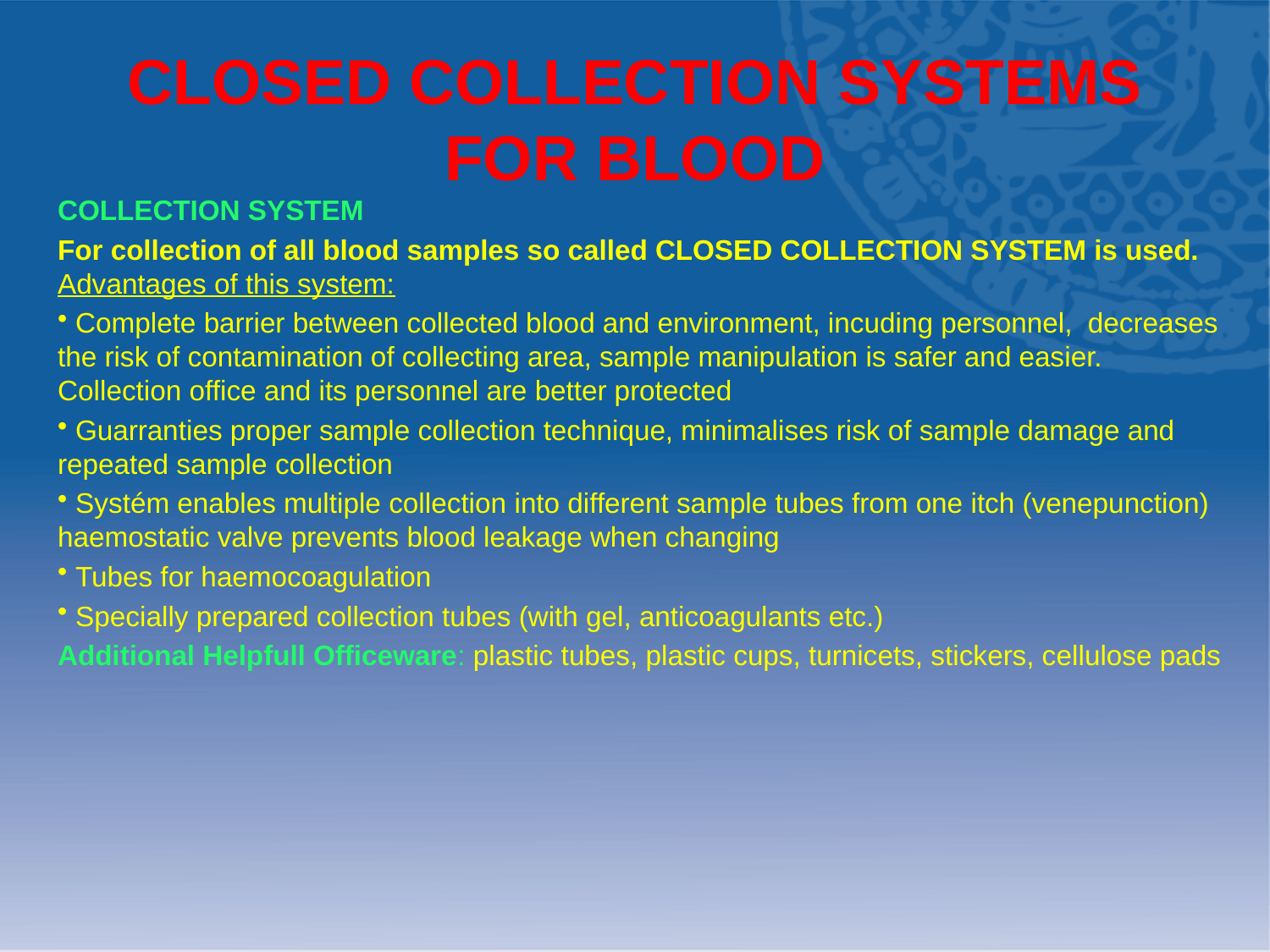

CLOSED COLLECTION SYSTEMS FOR BLOOD
COLLECTION SYSTEM
For collection of all blood samples so called CLOSED COLLECTION SYSTEM is used. Advantages of this system:
 Complete barrier between collected blood and environment, incuding personnel,  decreases the risk of contamination of collecting area, sample manipulation is safer and easier. Collection office and its personnel are better protected
 Guarranties proper sample collection technique, minimalises risk of sample damage and repeated sample collection
 Systém enables multiple collection into different sample tubes from one itch (venepunction) haemostatic valve prevents blood leakage when changing
 Tubes for haemocoagulation
 Specially prepared collection tubes (with gel, anticoagulants etc.)
Additional Helpfull Officeware: plastic tubes, plastic cups, turnicets, stickers, cellulose pads